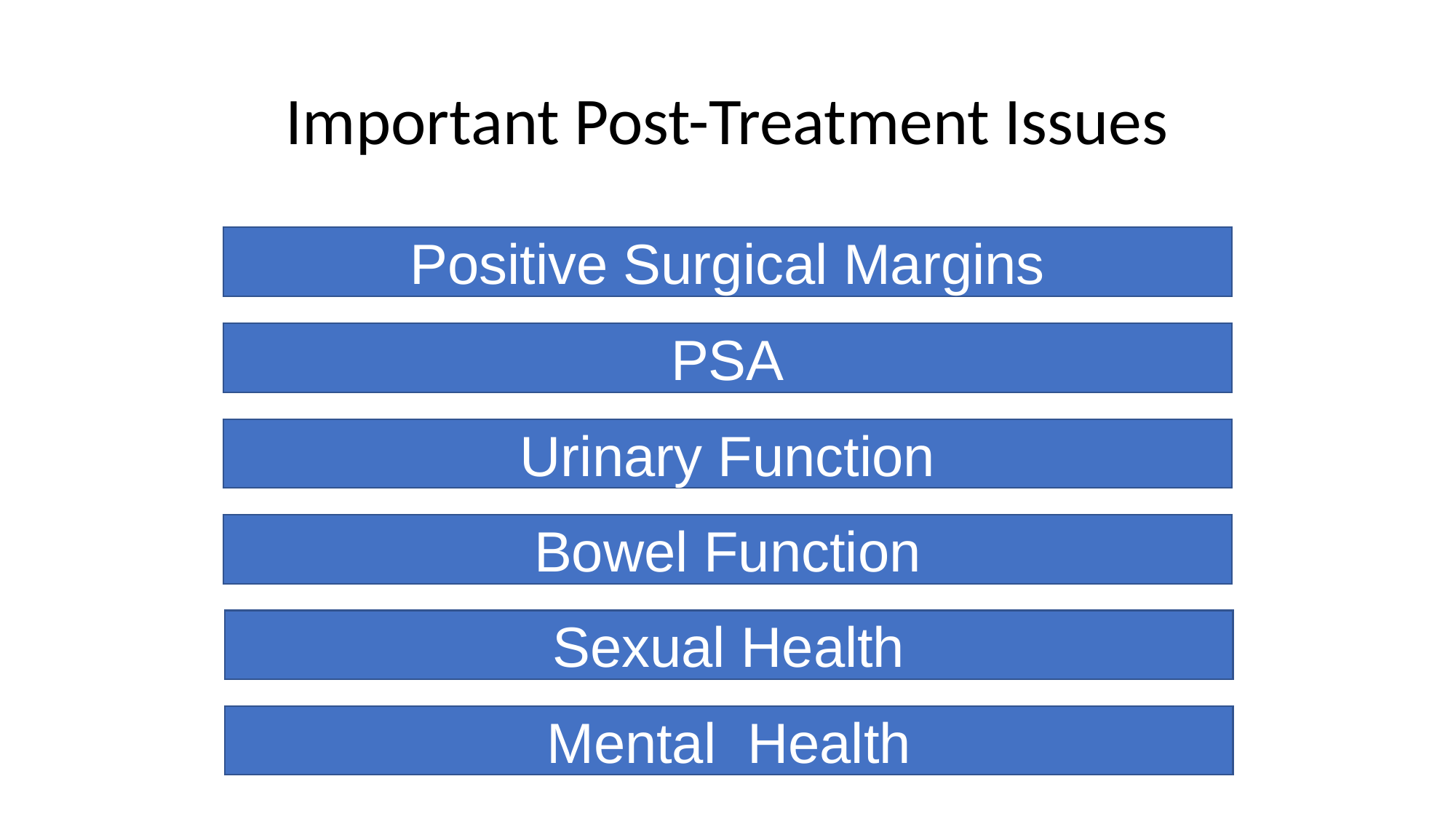

# Important Post-Treatment Issues
Positive Surgical Margins
PSA
Urinary Function
Bowel Function
Sexual Health
Mental  Health